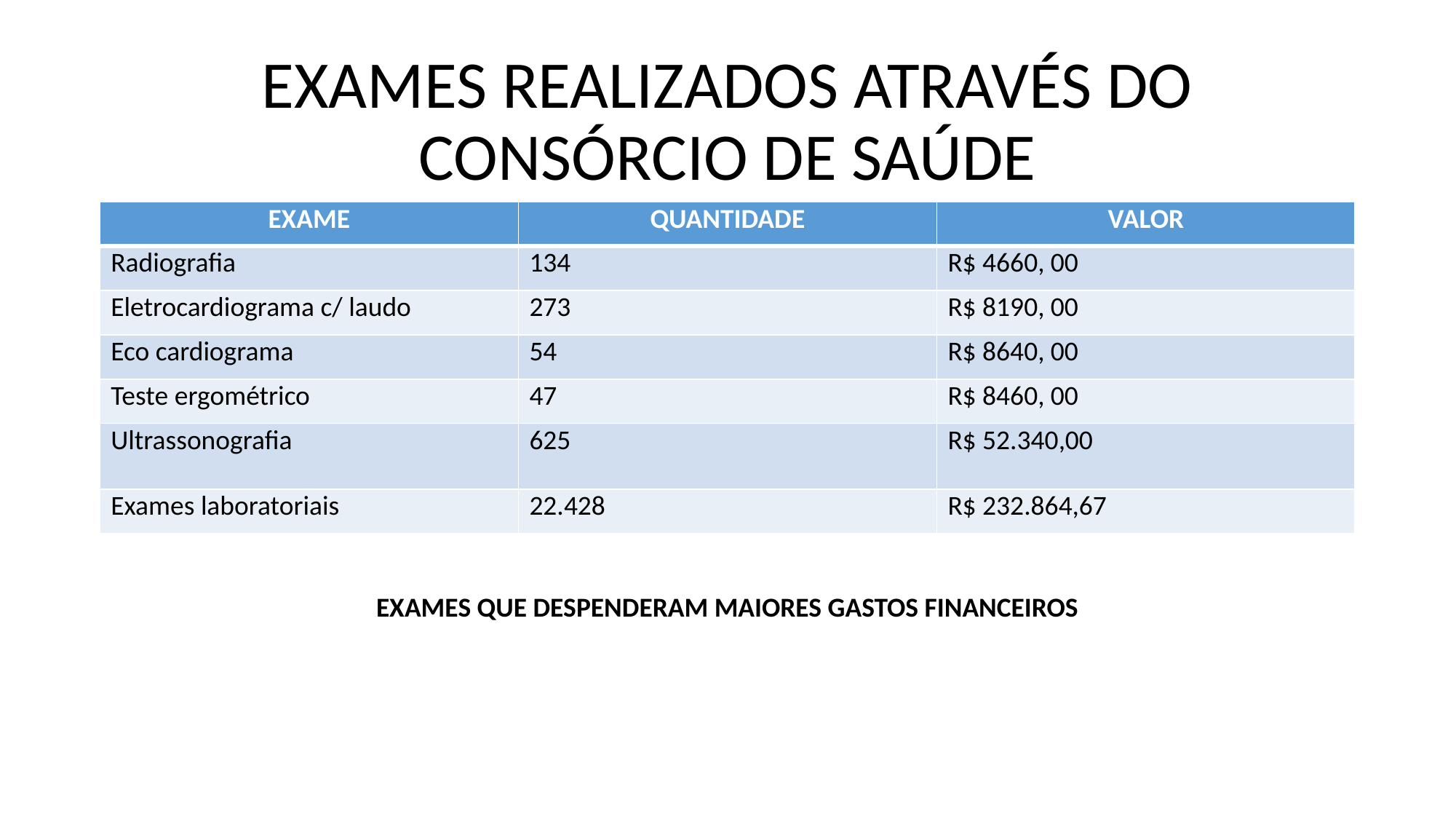

# EXAMES REALIZADOS ATRAVÉS DO CONSÓRCIO DE SAÚDE
| EXAME | QUANTIDADE | VALOR |
| --- | --- | --- |
| Radiografia | 134 | R$ 4660, 00 |
| Eletrocardiograma c/ laudo | 273 | R$ 8190, 00 |
| Eco cardiograma | 54 | R$ 8640, 00 |
| Teste ergométrico | 47 | R$ 8460, 00 |
| Ultrassonografia | 625 | R$ 52.340,00 |
| Exames laboratoriais | 22.428 | R$ 232.864,67 |
EXAMES QUE DESPENDERAM MAIORES GASTOS FINANCEIROS